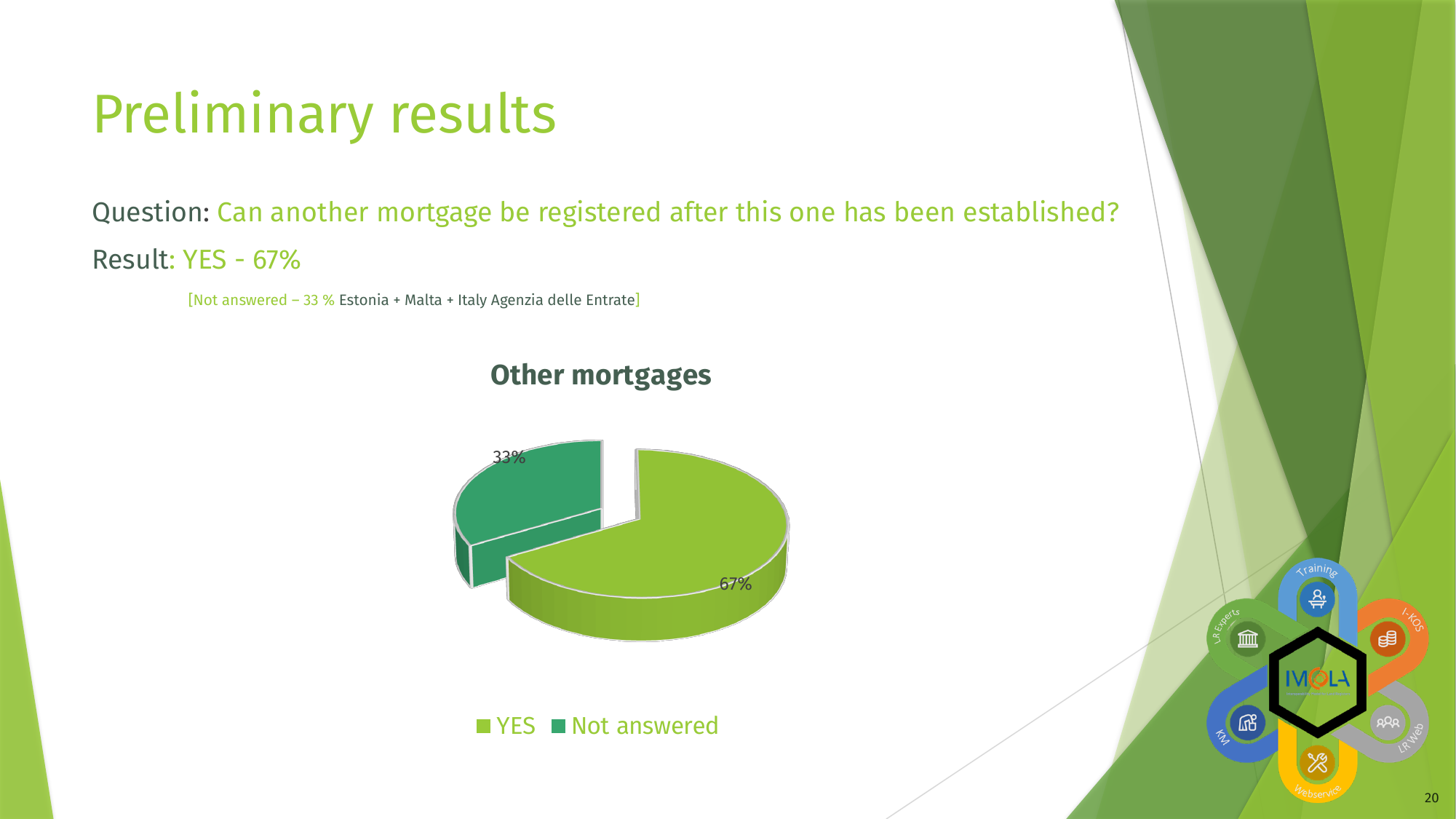

# Preliminary results
Question: Can another mortgage be registered after this one has been established?
Result: YES - 67%
[Not answered – 33 % Estonia + Malta + Italy Agenzia delle Entrate]

[unsupported chart]

20